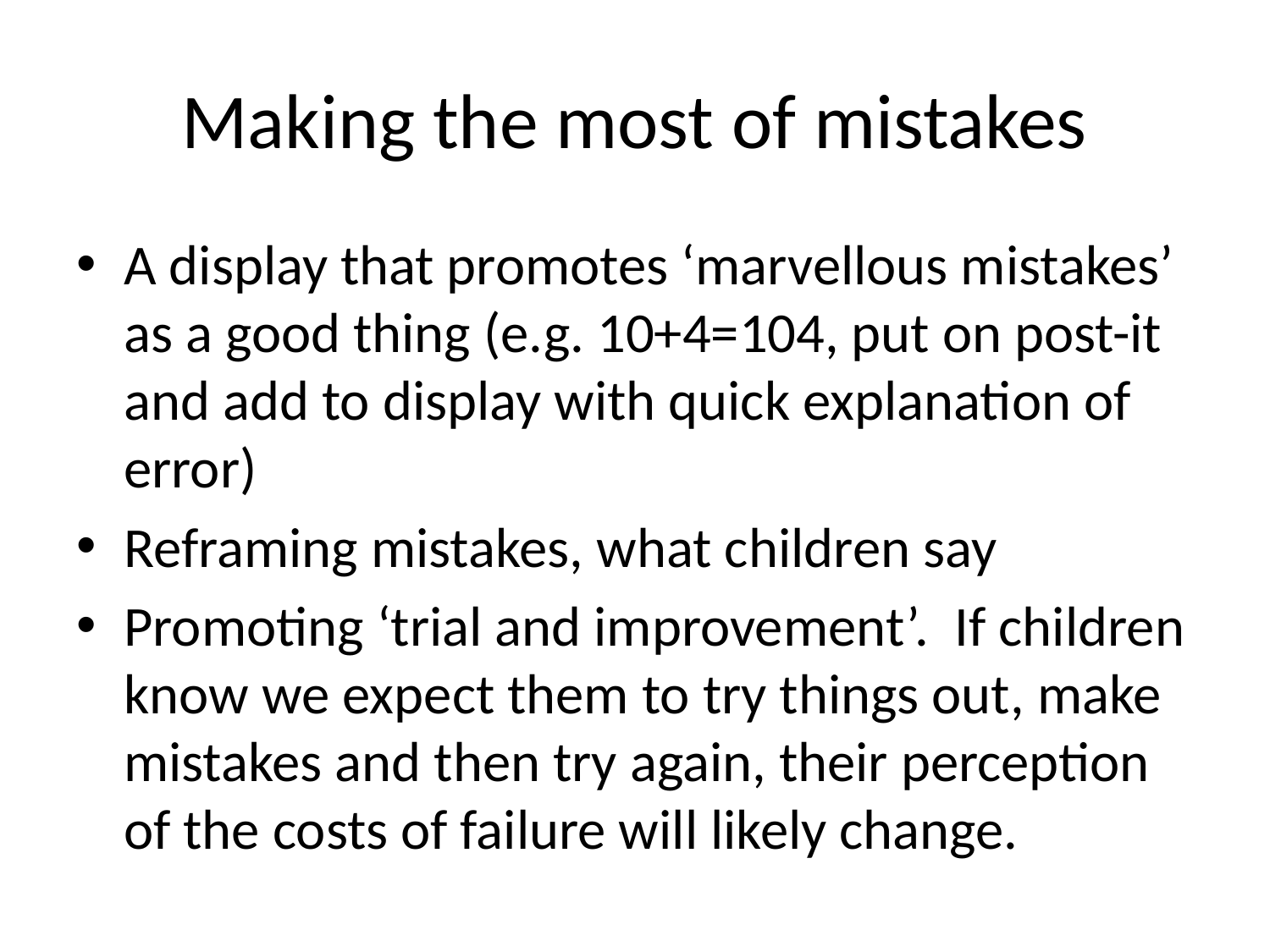

# Making the most of mistakes
A display that promotes ‘marvellous mistakes’ as a good thing (e.g. 10+4=104, put on post-it and add to display with quick explanation of error)
Reframing mistakes, what children say
Promoting ‘trial and improvement’.  If children know we expect them to try things out, make mistakes and then try again, their perception of the costs of failure will likely change.